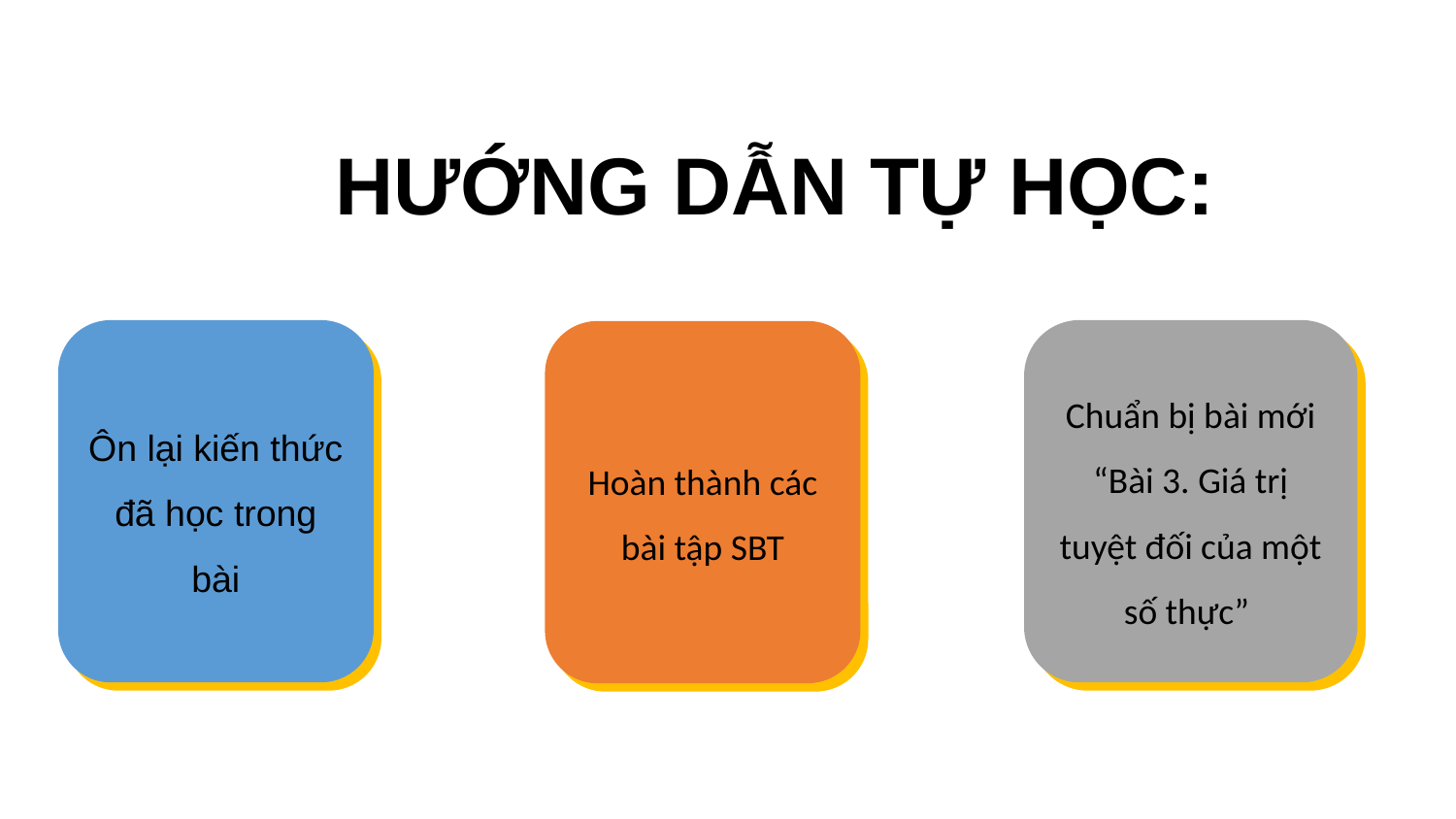

HƯỚNG DẪN TỰ HỌC:
Ôn lại kiến thức đã học trong bài

Chuẩn bị bài mới “Bài 3. Giá trị tuyệt đối của một số thực”

Hoàn thành các bài tập SBT